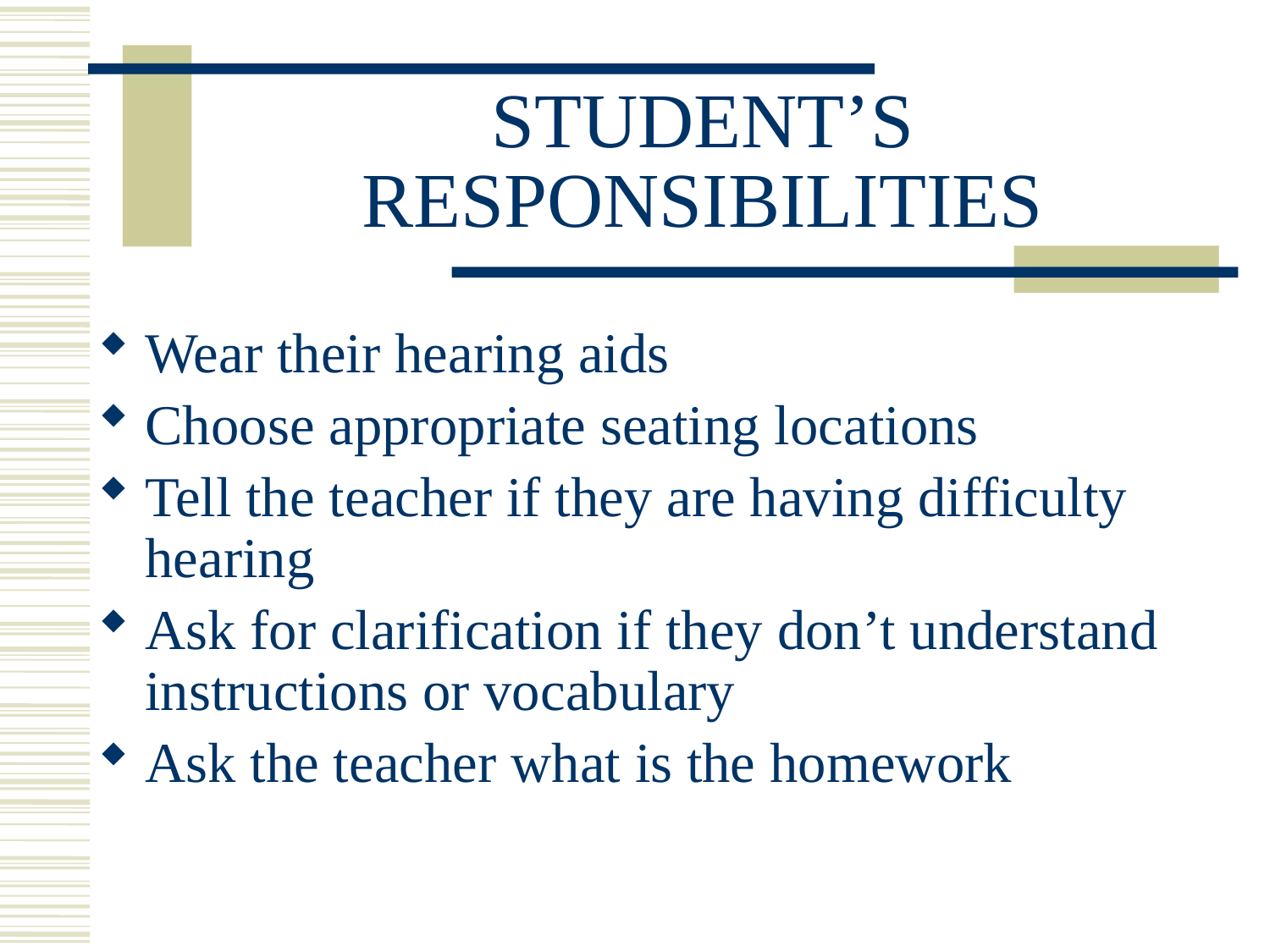

# STUDENT’S RESPONSIBILITIES
Wear their hearing aids
Choose appropriate seating locations
Tell the teacher if they are having difficulty hearing
Ask for clarification if they don’t understand instructions or vocabulary
Ask the teacher what is the homework